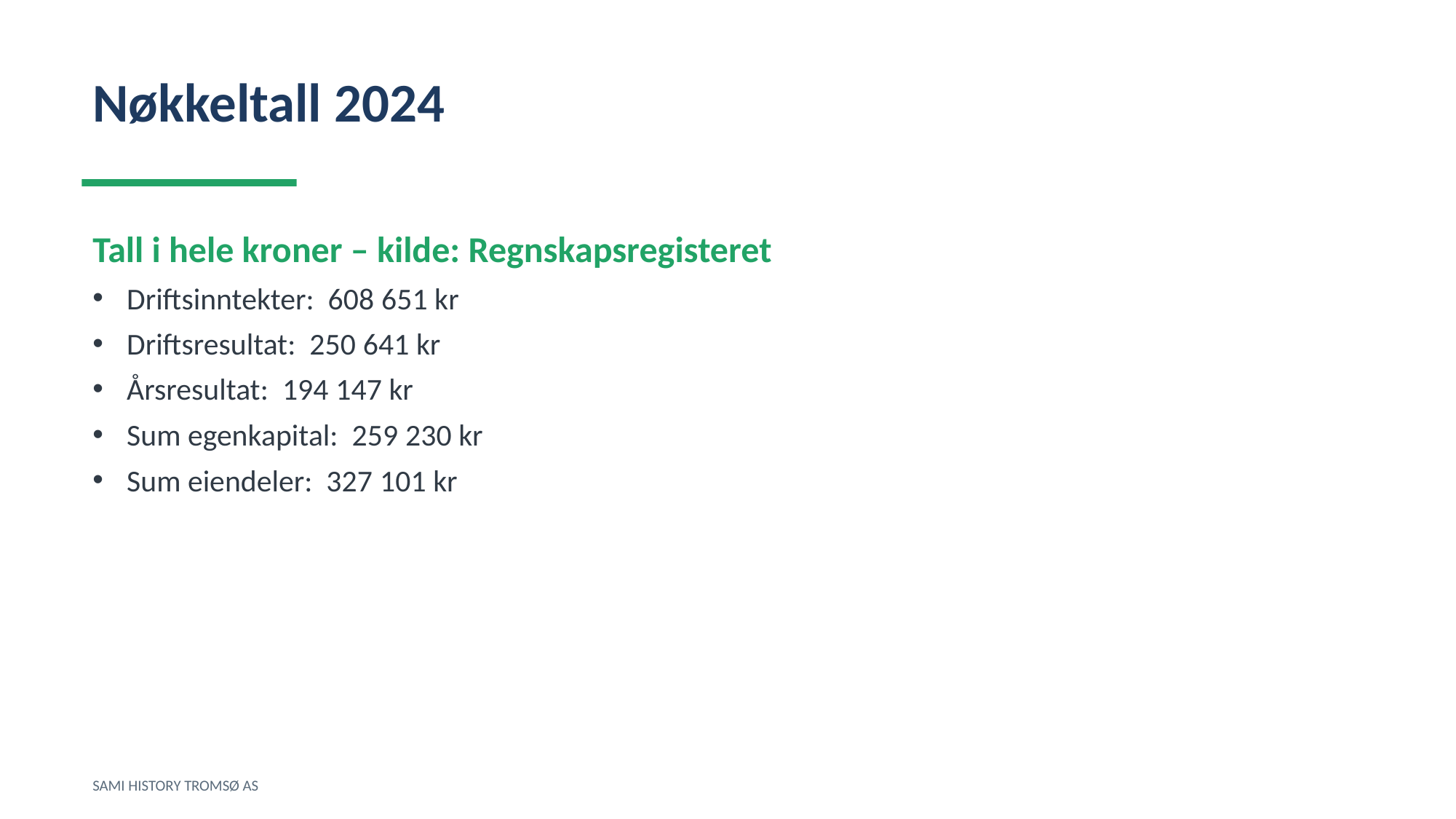

Nøkkeltall 2024

Tall i hele kroner – kilde: Regnskapsregisteret
Driftsinntekter:  608 651 kr
Driftsresultat:  250 641 kr
Årsresultat:  194 147 kr
Sum egenkapital:  259 230 kr
Sum eiendeler:  327 101 kr
SAMI HISTORY TROMSØ AS